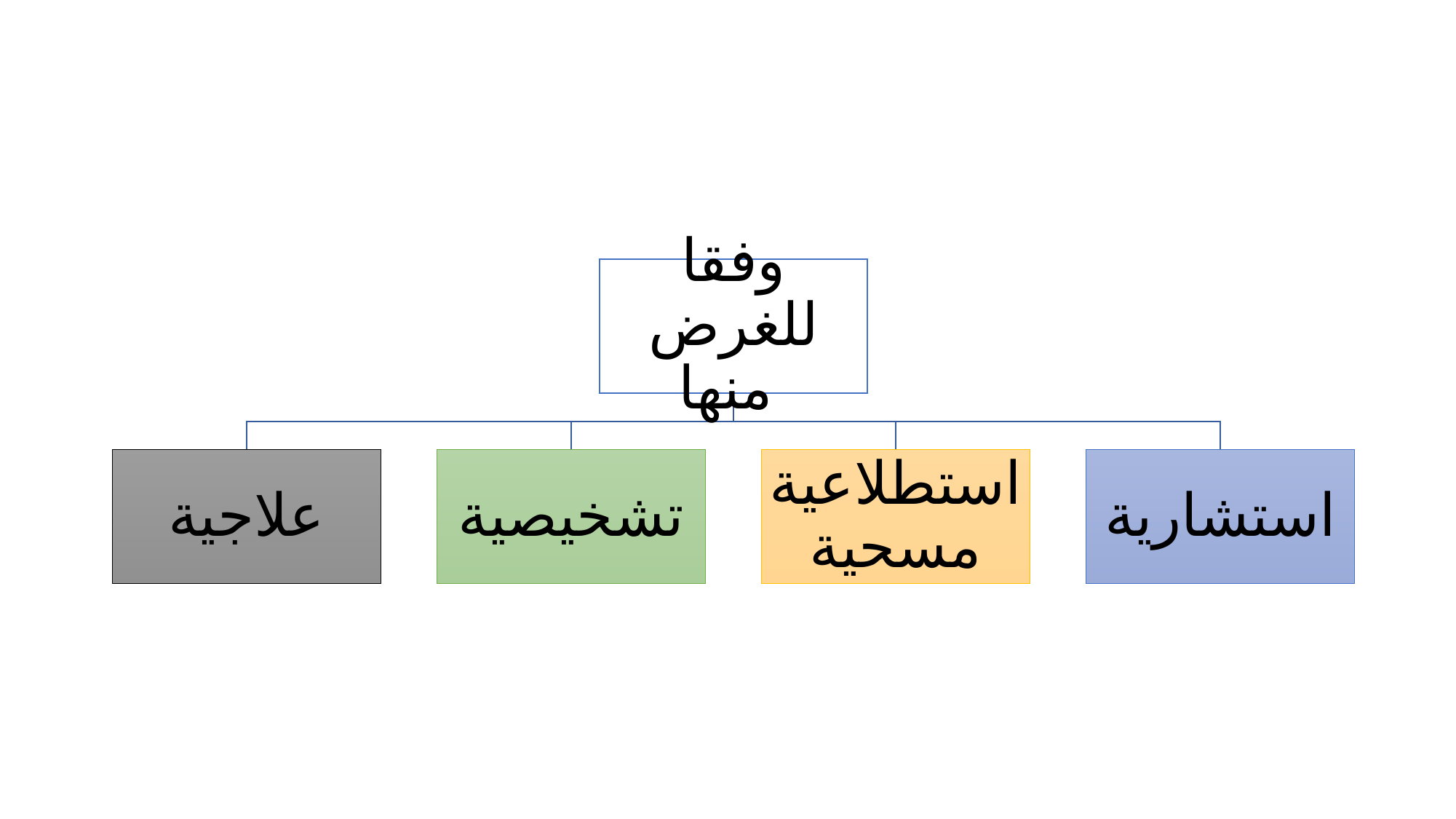

وفقا للغرض منها
علاجية
تشخيصية
استطلاعية مسحية
استشارية